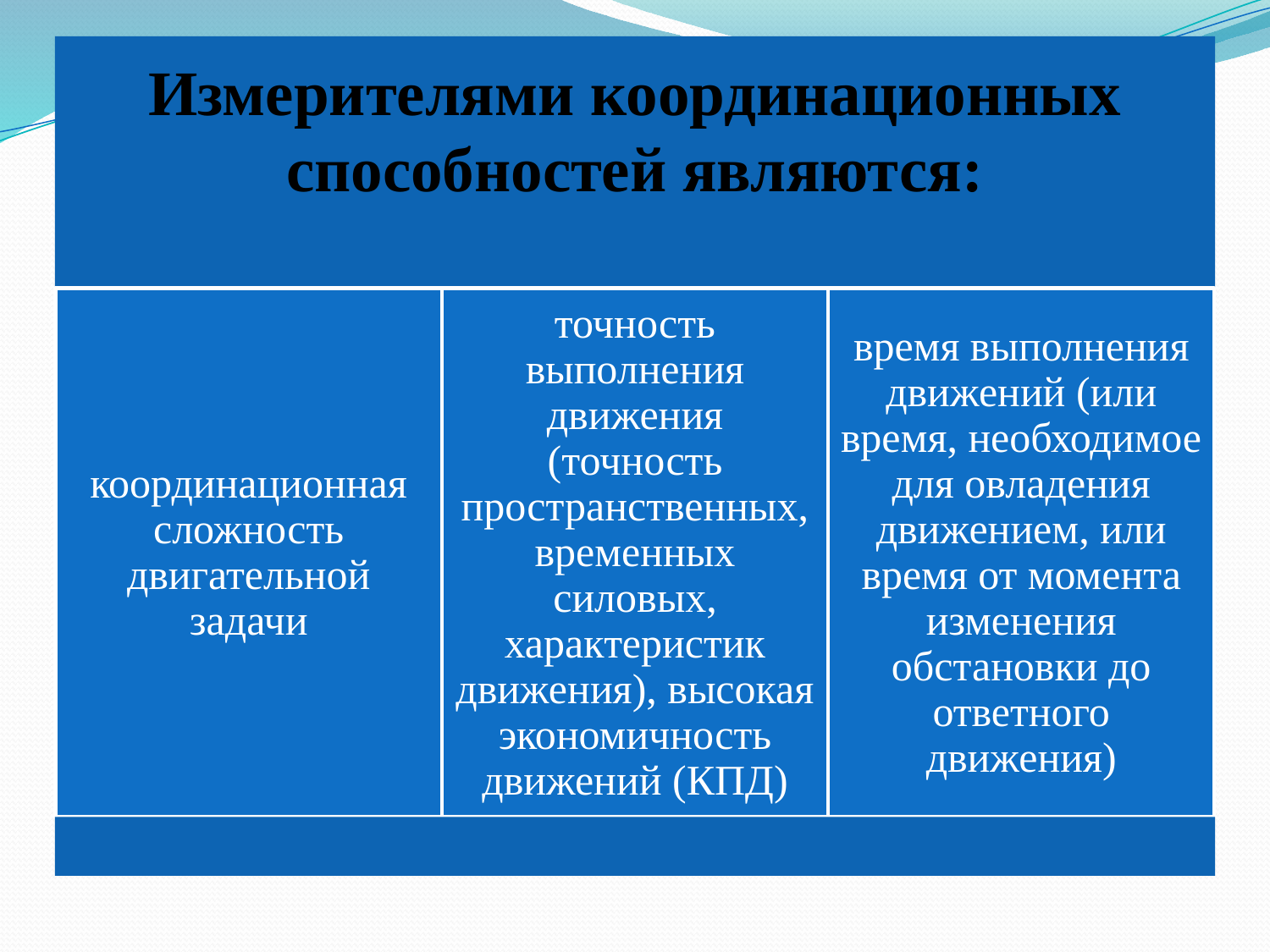

Измерителями координационных способностей являются:

координационная сложность двигательной задачи
точность выполнения движения (точность пространственных, временных силовых, характеристик движения), высокая экономичность движений (КПД)
время выполнения движений (или время, необходимое для овладения движением, или время от момента изменения обстановки до ответного движения)
#